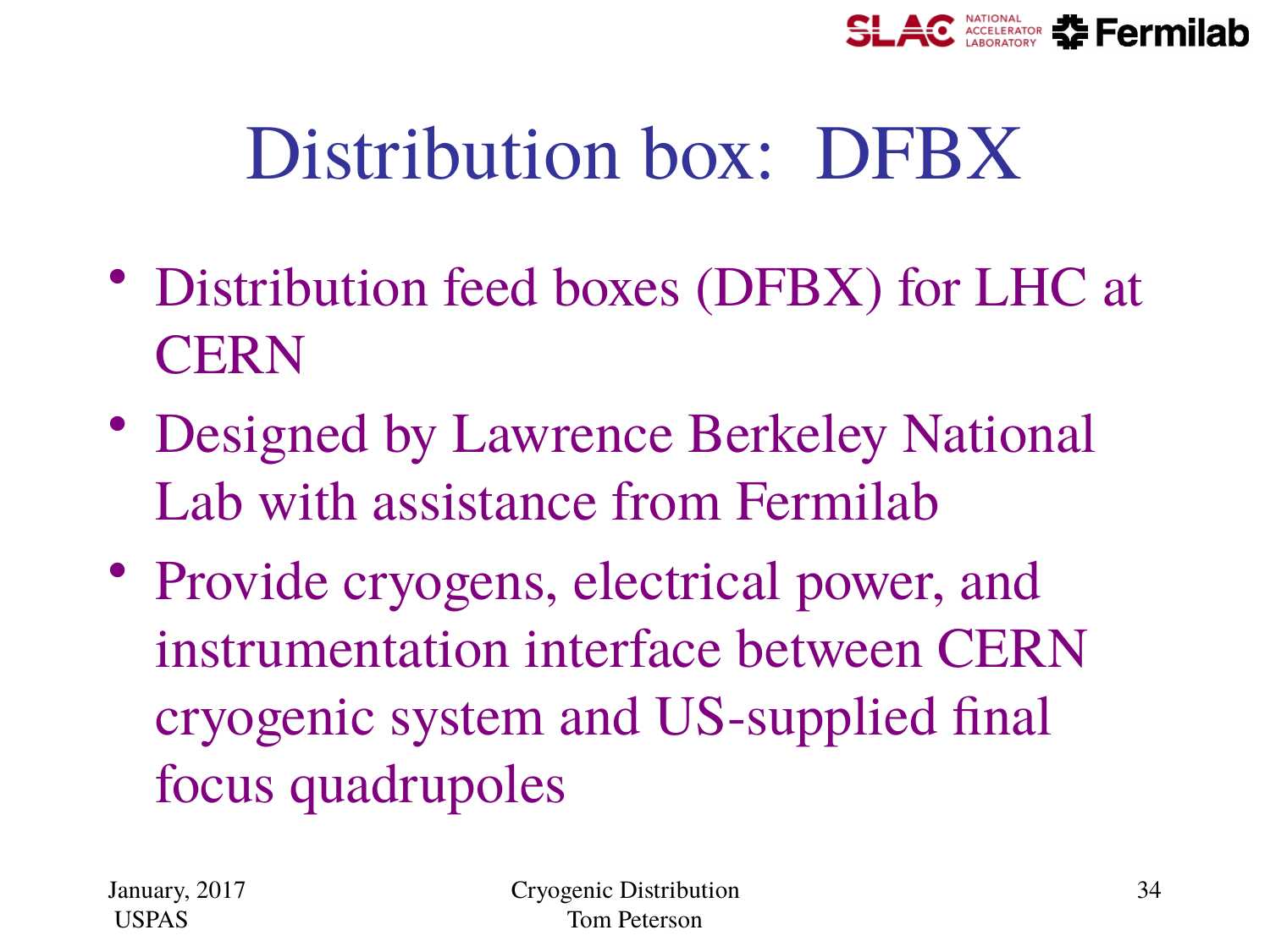

# Distribution box:  DFBX
Distribution feed boxes (DFBX) for LHC at CERN
Designed by Lawrence Berkeley National Lab with assistance from Fermilab
Provide cryogens, electrical power, and instrumentation interface between CERN cryogenic system and US-supplied final focus quadrupoles
January, 2017    USPAS
Cryogenic Distribution    Tom Peterson
34